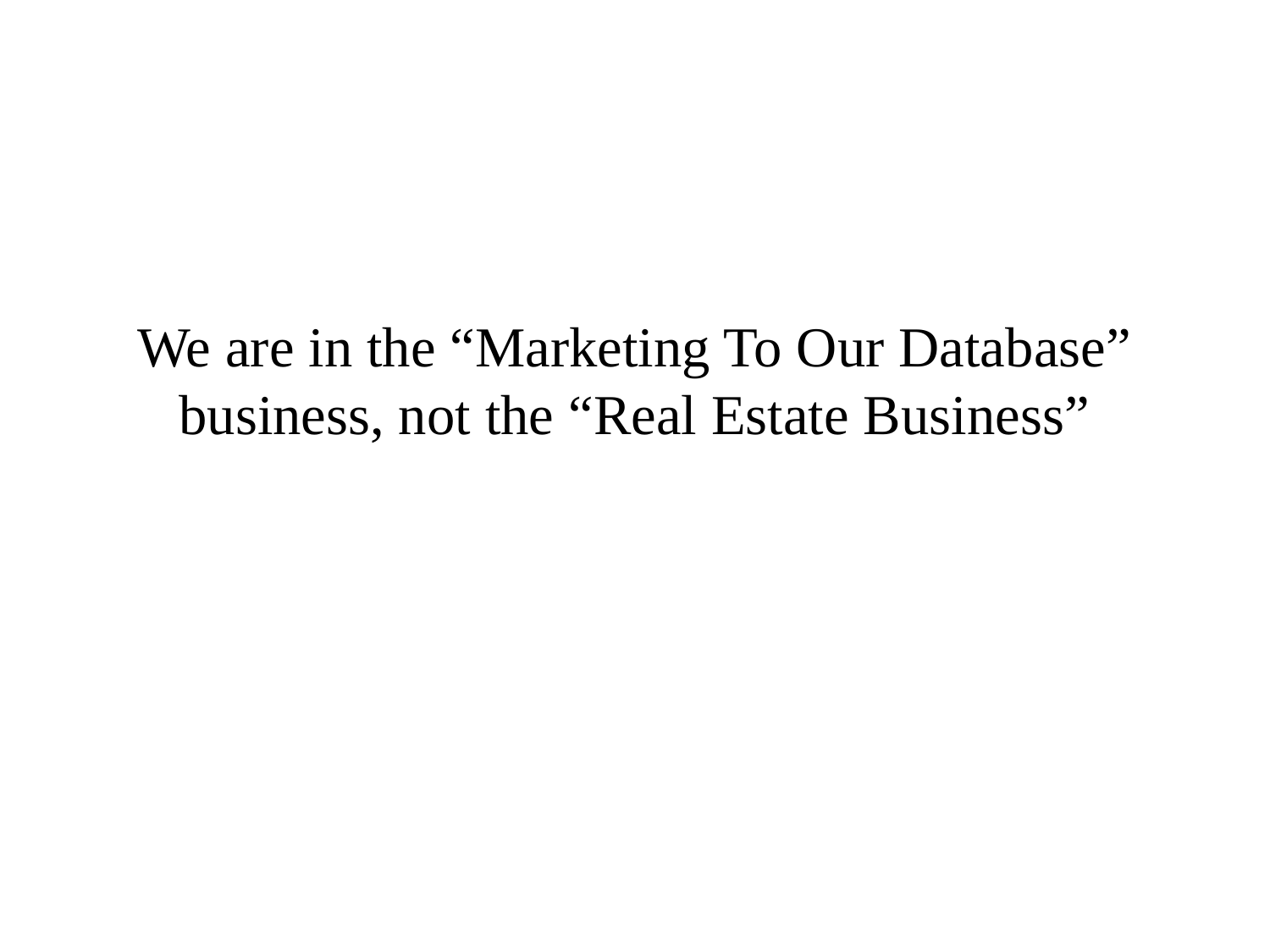

We are in the “Marketing To Our Database” business, not the “Real Estate Business”